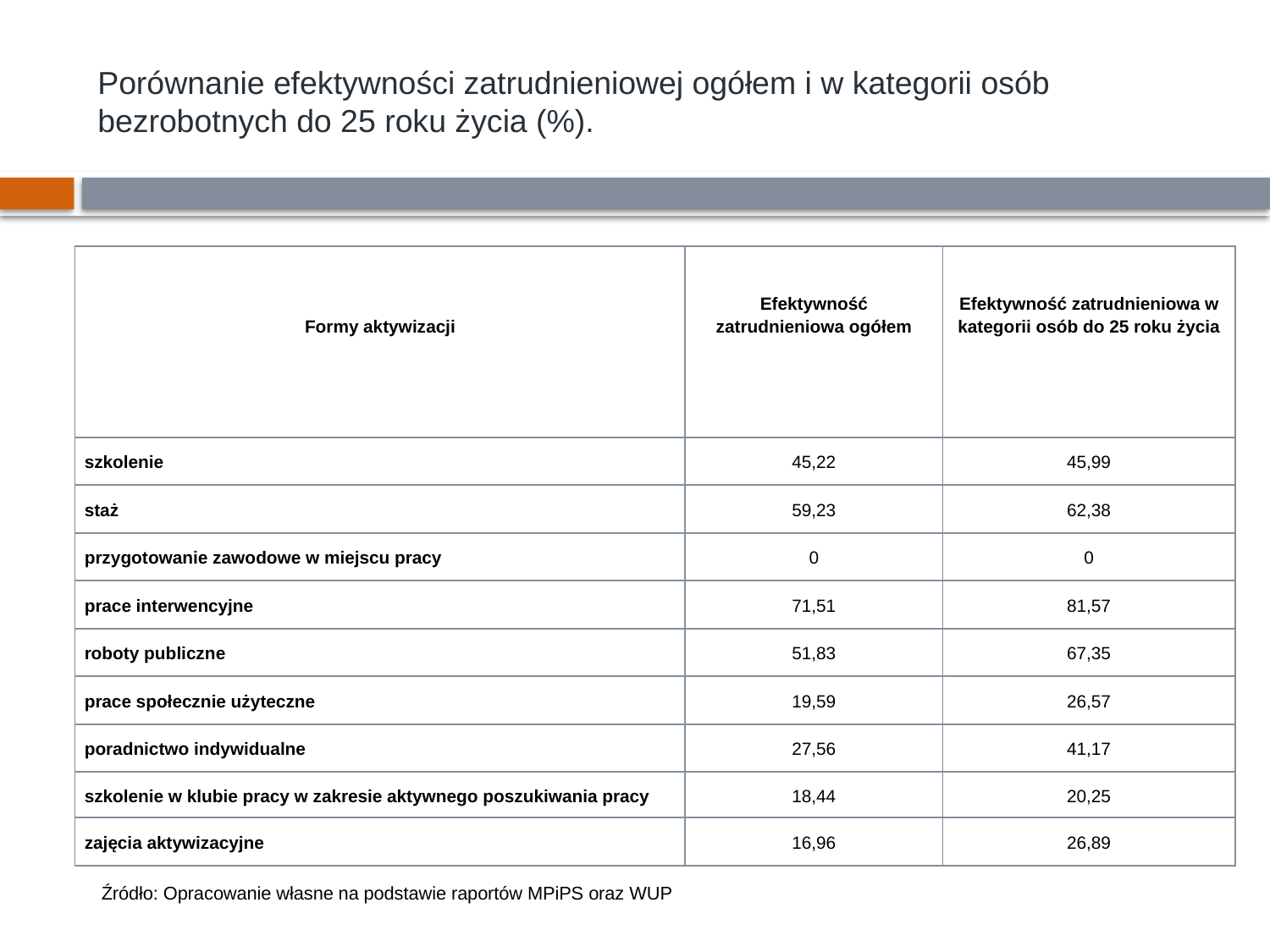

# Porównanie efektywności zatrudnieniowej ogółem i w kategorii osób bezrobotnych do 25 roku życia (%).
| Formy aktywizacji | Efektywność zatrudnieniowa ogółem | Efektywność zatrudnieniowa w kategorii osób do 25 roku życia |
| --- | --- | --- |
| szkolenie | 45,22 | 45,99 |
| staż | 59,23 | 62,38 |
| przygotowanie zawodowe w miejscu pracy | 0 | 0 |
| prace interwencyjne | 71,51 | 81,57 |
| roboty publiczne | 51,83 | 67,35 |
| prace społecznie użyteczne | 19,59 | 26,57 |
| poradnictwo indywidualne | 27,56 | 41,17 |
| szkolenie w klubie pracy w zakresie aktywnego poszukiwania pracy | 18,44 | 20,25 |
| zajęcia aktywizacyjne | 16,96 | 26,89 |
Źródło: Opracowanie własne na podstawie raportów MPiPS oraz WUP